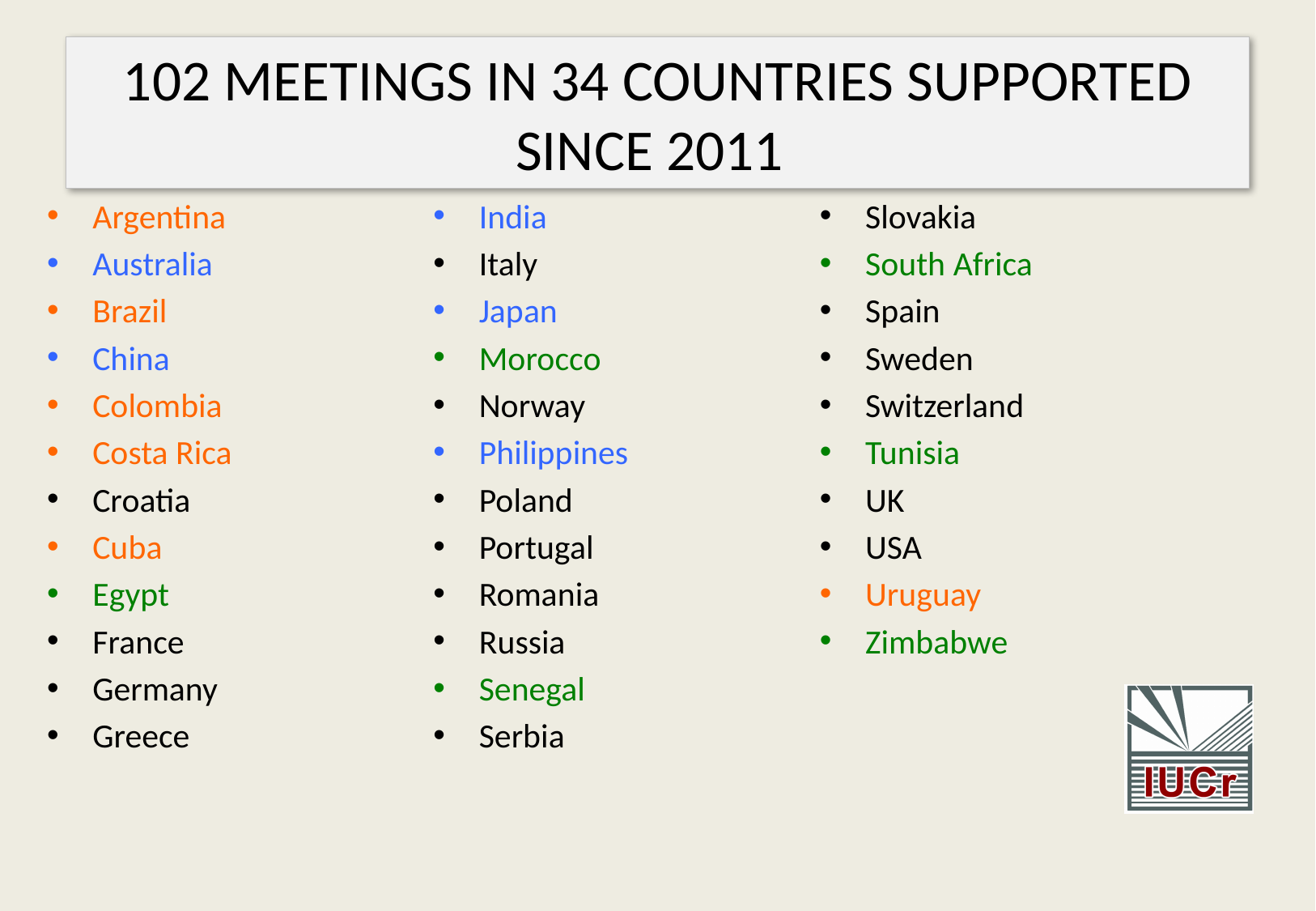

# 102 MEETINGS IN 34 COUNTRIES SUPPORTED SINCE 2011
Argentina
Australia
Brazil
China
Colombia
Costa Rica
Croatia
Cuba
Egypt
France
Germany
Greece
India
Italy
Japan
Morocco
Norway
Philippines
Poland
Portugal
Romania
Russia
Senegal
Serbia
Slovakia
South Africa
Spain
Sweden
Switzerland
Tunisia
UK
USA
Uruguay
Zimbabwe